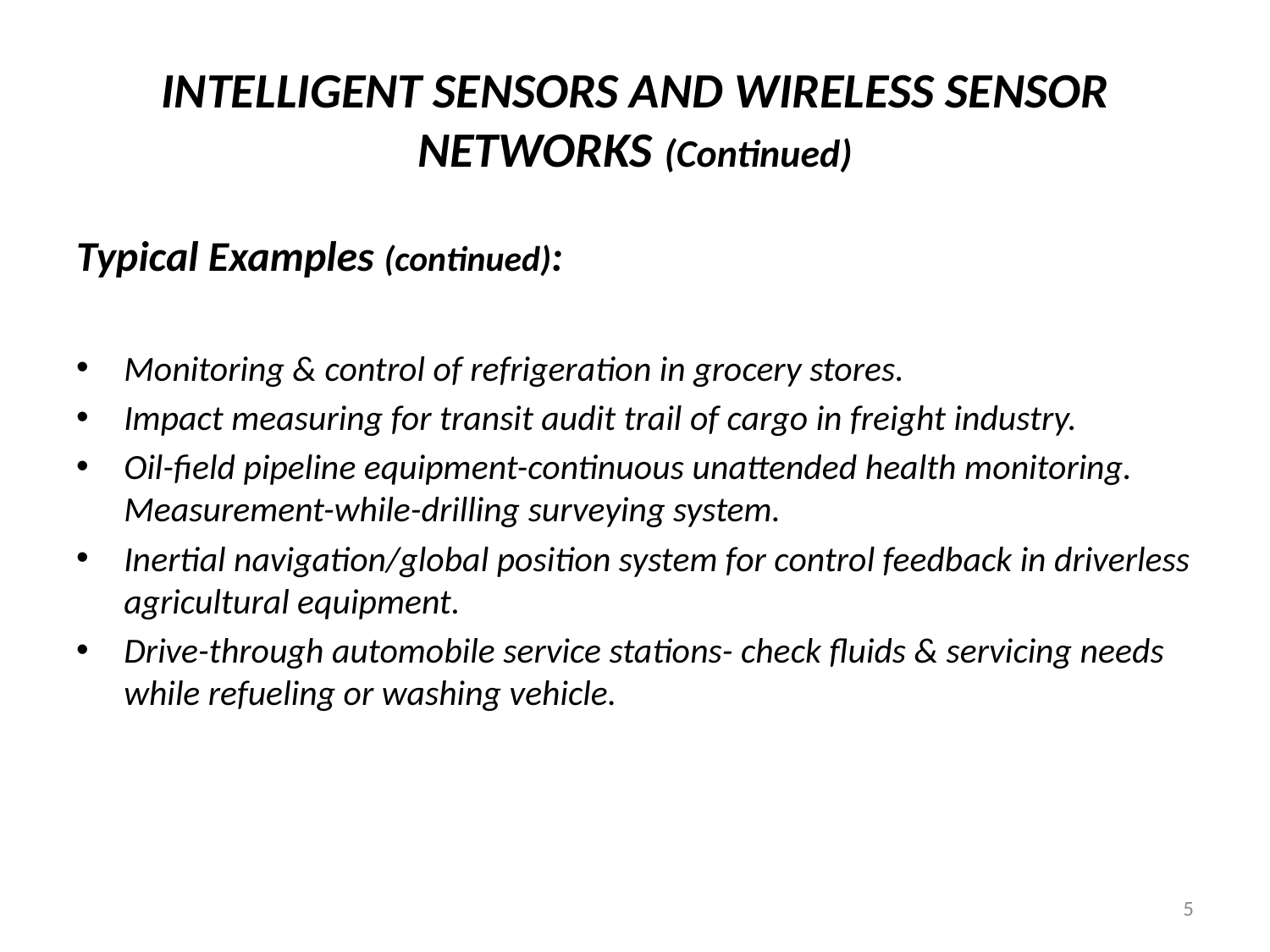

# INTELLIGENT SENSORS AND WIRELESS SENSOR NETWORKS (Continued)
Typical Examples (continued):

Monitoring & control of refrigeration in grocery stores.
Impact measuring for transit audit trail of cargo in freight industry.
Oil-field pipeline equipment-continuous unattended health monitoring. Measurement-while-drilling surveying system.
Inertial navigation/global position system for control feedback in driverless agricultural equipment.
Drive-through automobile service stations- check fluids & servicing needs while refueling or washing vehicle.

5